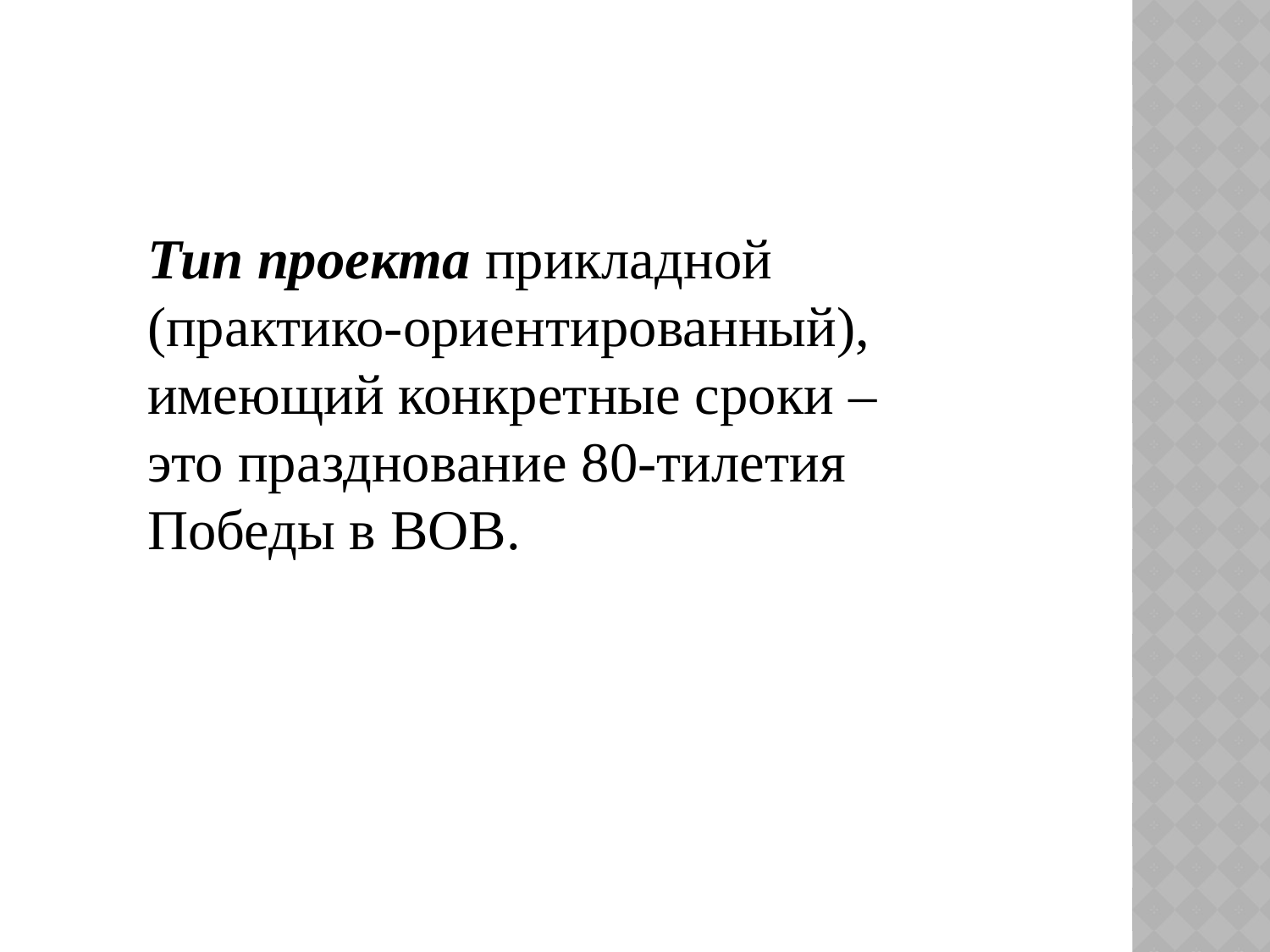

Тип проекта прикладной (практико-ориентированный), имеющий конкретные сроки – это празднование 80-тилетия Победы в ВОВ.